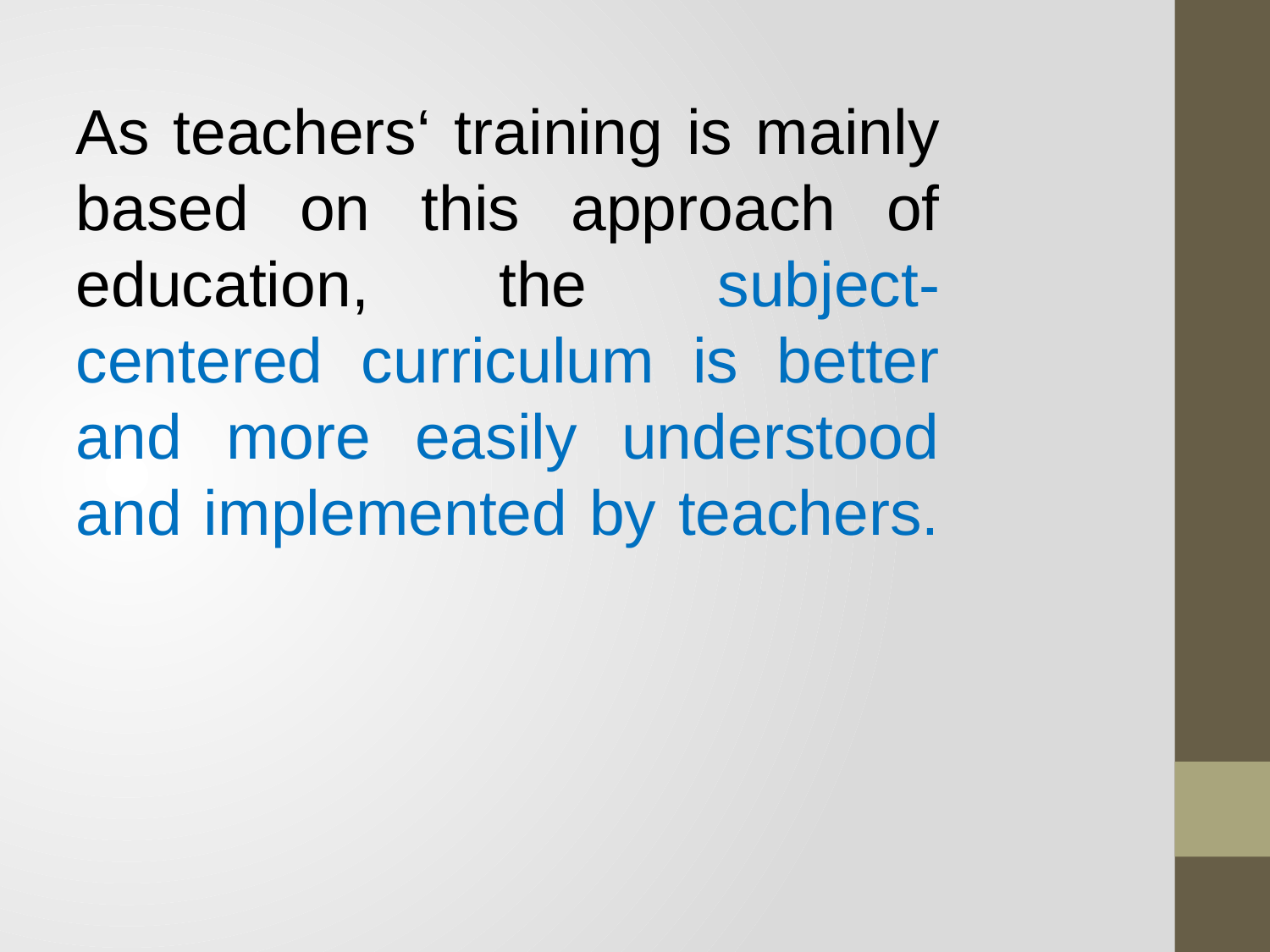

As teachers‘ training is mainly based on this approach of education, the subject-centered curriculum is better and more easily understood and implemented by teachers.